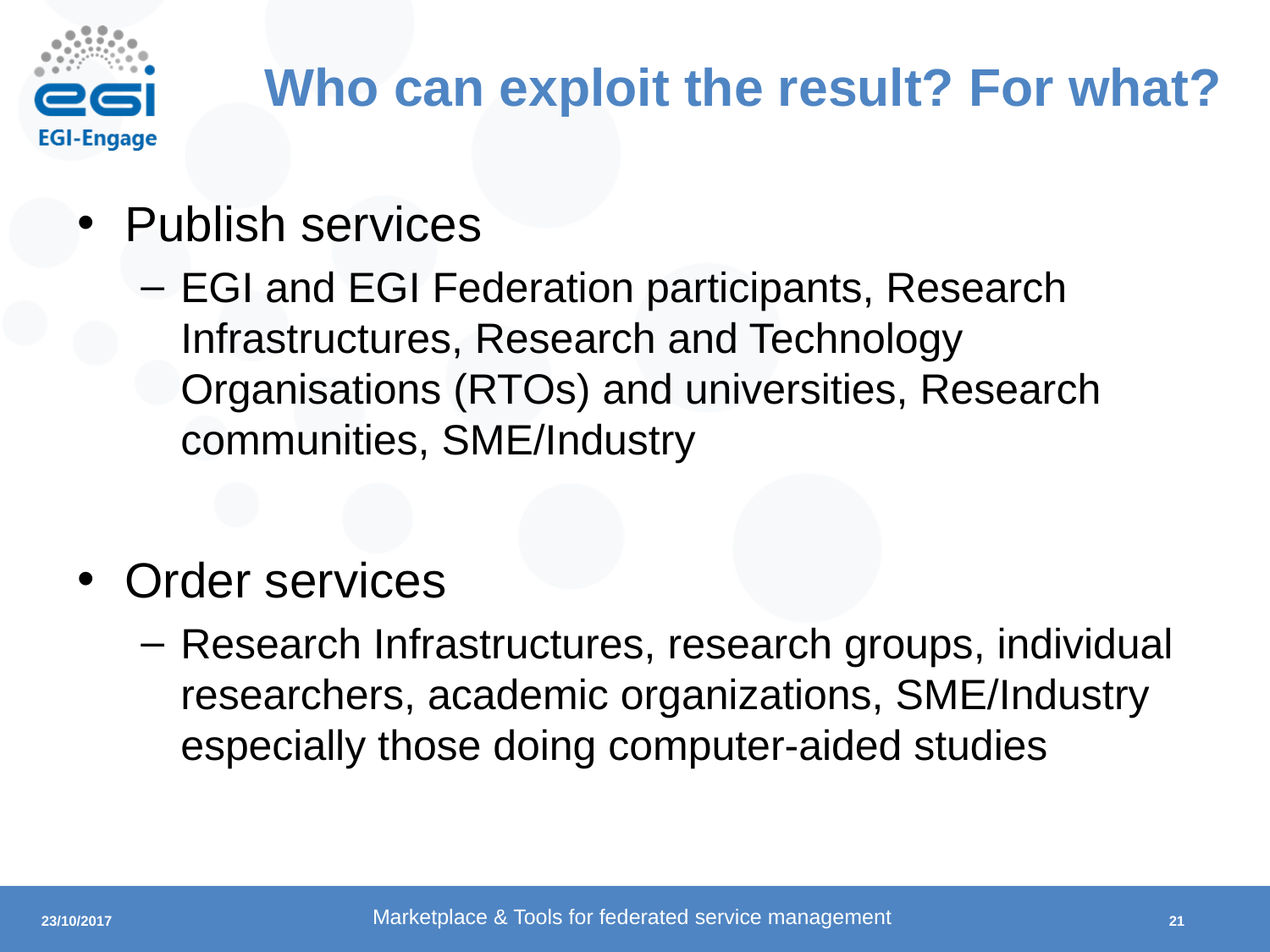

# Who can exploit the result? For what?
Publish services
EGI and EGI Federation participants, Research Infrastructures, Research and Technology Organisations (RTOs) and universities, Research communities, SME/Industry

Order services
Research Infrastructures, research groups, individual researchers, academic organizations, SME/Industry especially those doing computer-aided studies